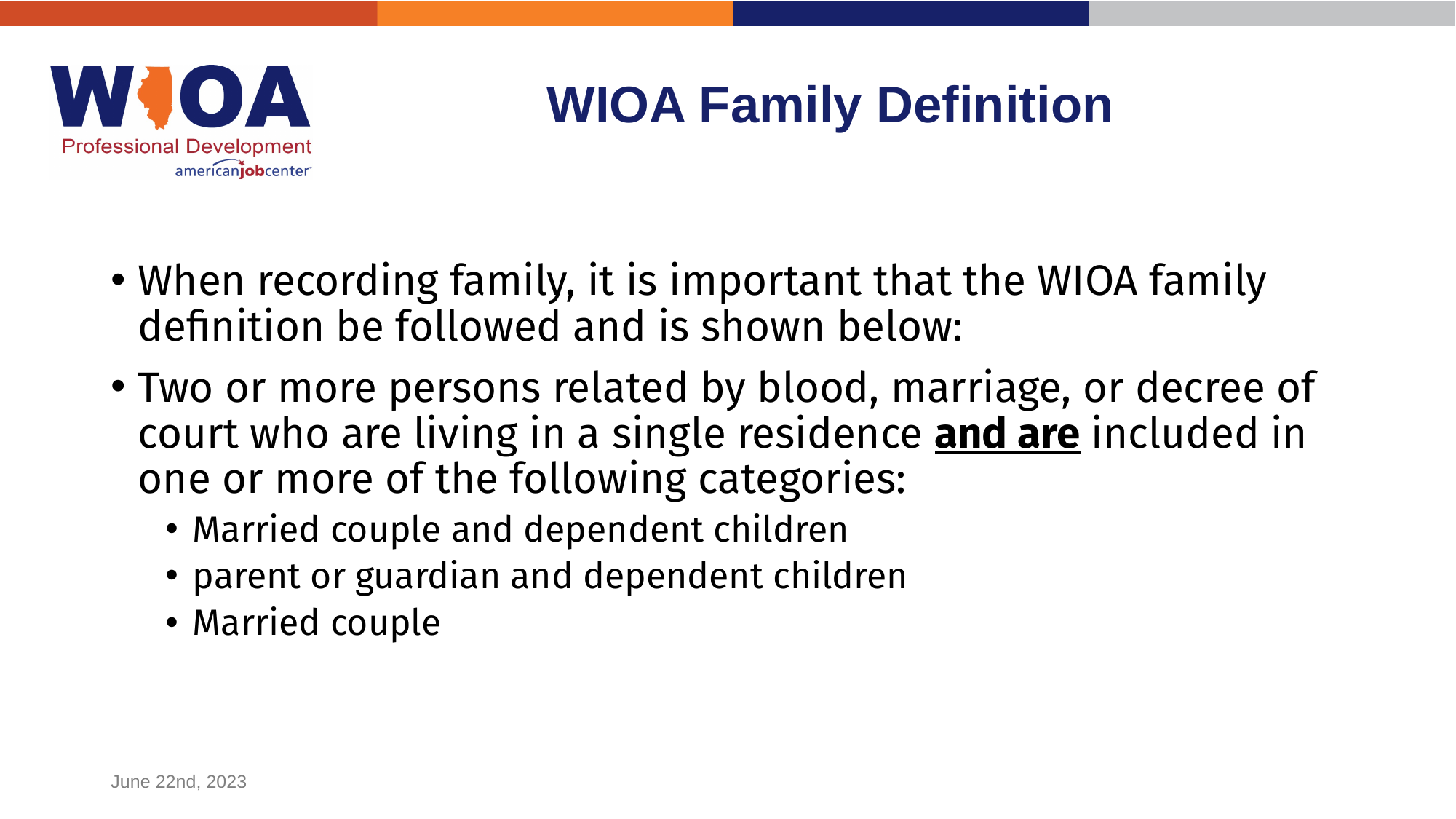

# WIOA Family Definition
When recording family, it is important that the WIOA family definition be followed and is shown below:
Two or more persons related by blood, marriage, or decree of court who are living in a single residence and are included in one or more of the following categories:
Married couple and dependent children
parent or guardian and dependent children
Married couple

June 22nd, 2023